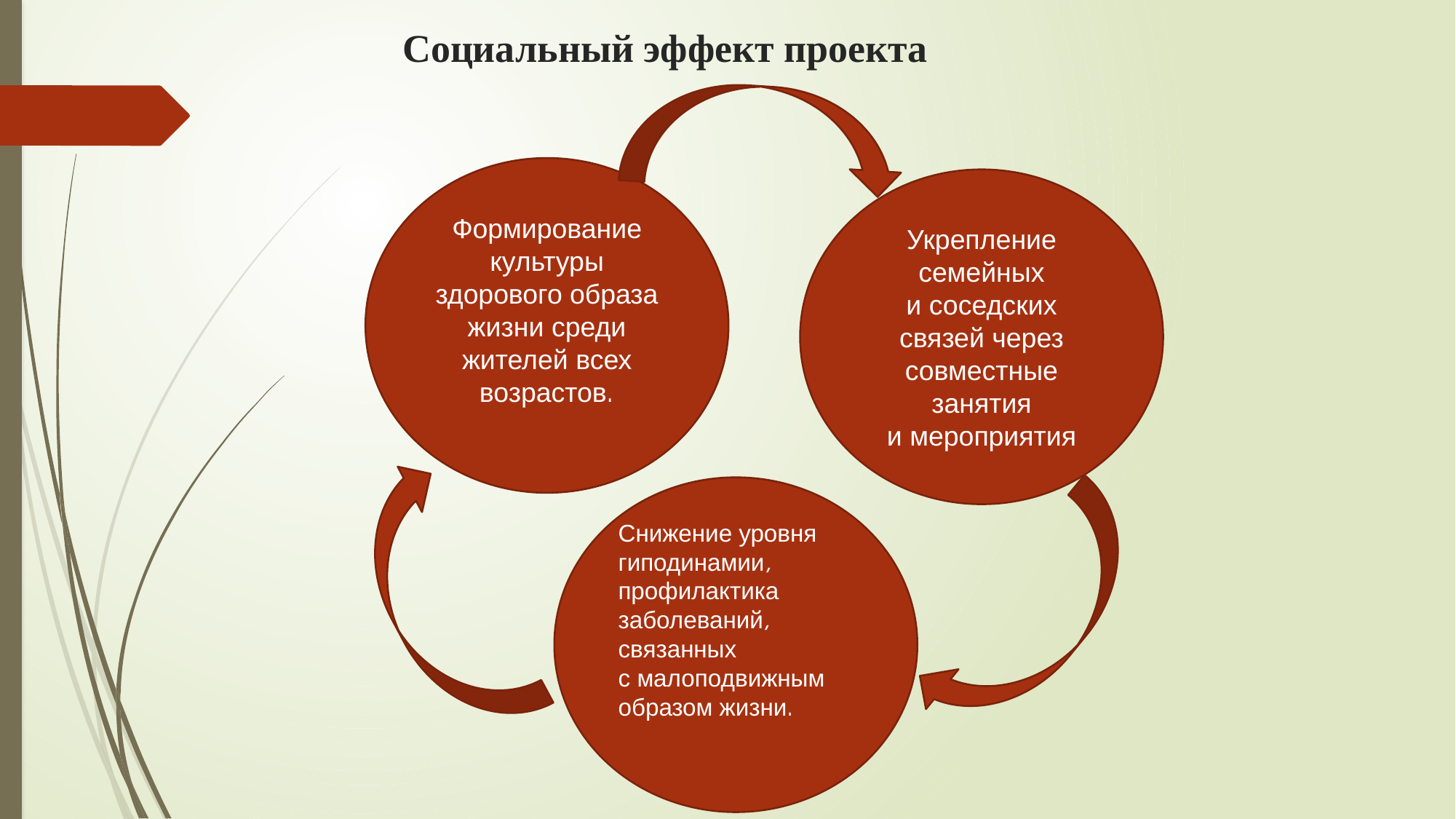

# Социальный эффект проекта
Формирование культуры здорового образа жизни среди жителей всех возрастов.

Укрепление семейных и соседских связей через совместные занятия и мероприятия

Снижение уровня гиподинамии, профилактика заболеваний, связанных с малоподвижным образом жизни.